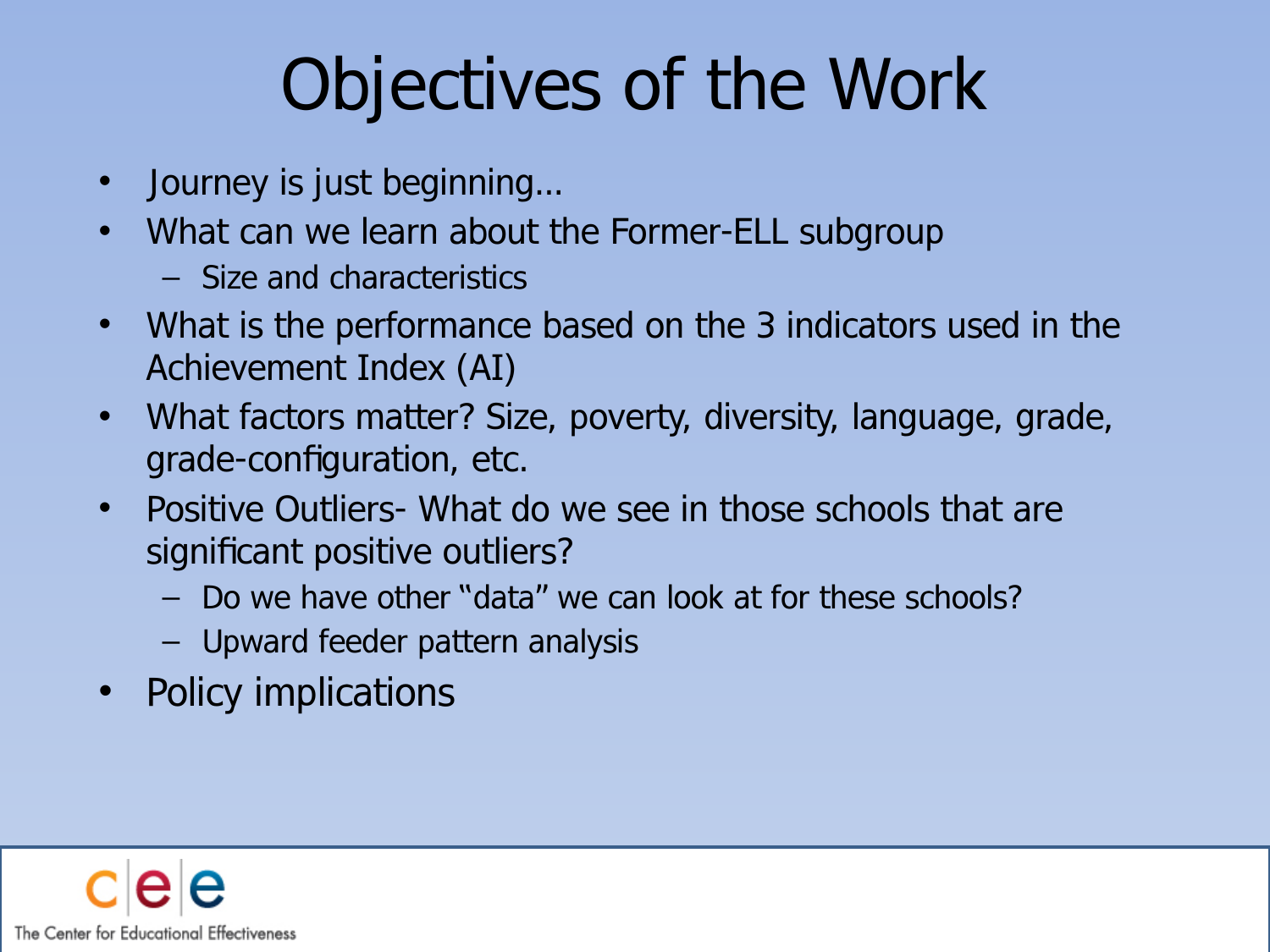

# Objectives of the Work
Journey is just beginning…
What can we learn about the Former-ELL subgroup
Size and characteristics
What is the performance based on the 3 indicators used in the Achievement Index (AI)
What factors matter? Size, poverty, diversity, language, grade, grade-configuration, etc.
Positive Outliers- What do we see in those schools that are significant positive outliers?
Do we have other “data” we can look at for these schools?
Upward feeder pattern analysis
Policy implications